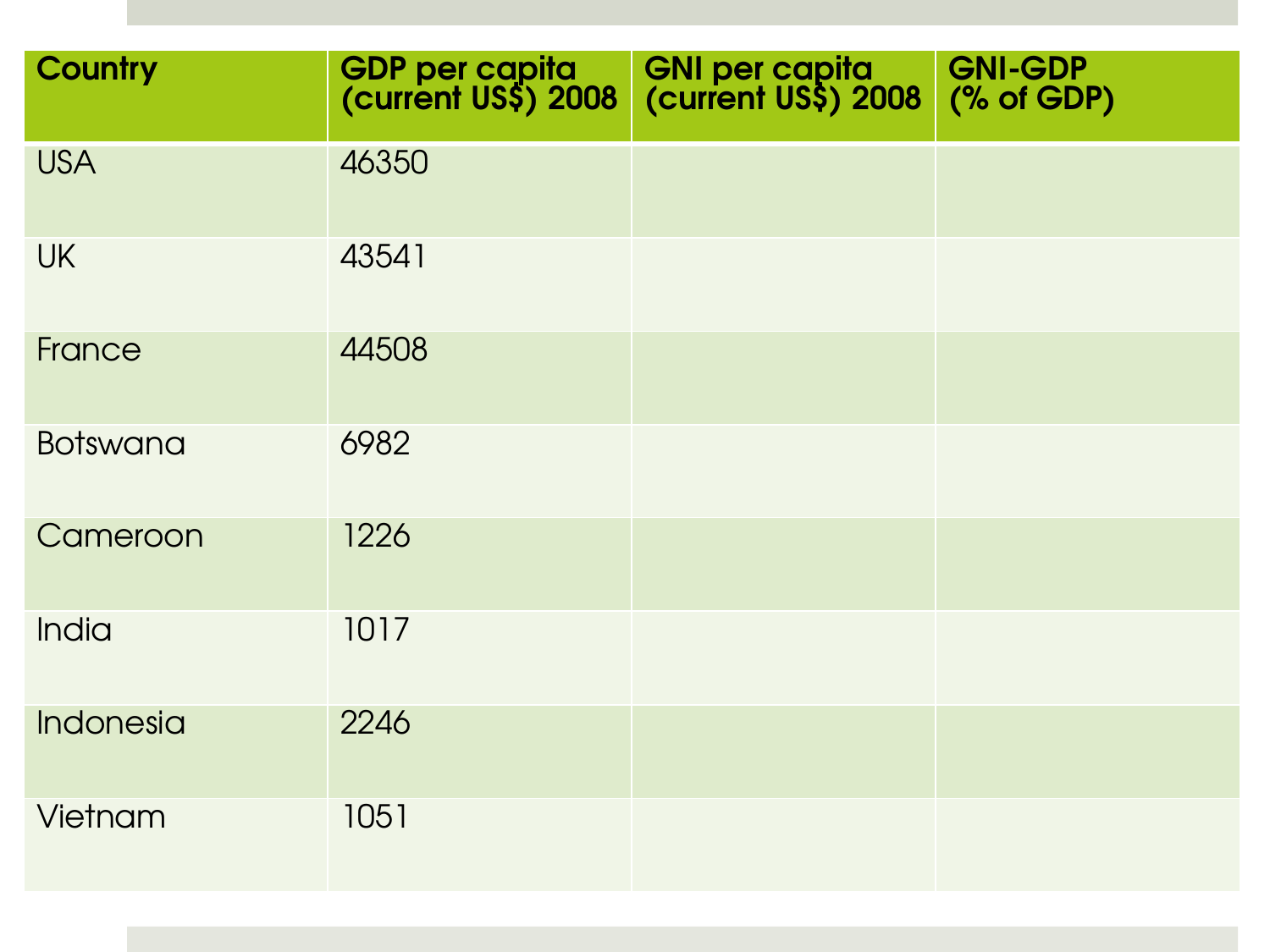

| Country | GDP per capita (current US$) 2008 | GNI per capita (current US$) 2008 | GNI-GDP (% of GDP) |
| --- | --- | --- | --- |
| USA | 46350 |  |  |
| UK | 43541 |  |  |
| France | 44508 |  |  |
| Botswana | 6982 |  |  |
| Cameroon | 1226 |  |  |
| India | 1017 |  |  |
| Indonesia | 2246 |  |  |
| Vietnam | 1051 |  |  |